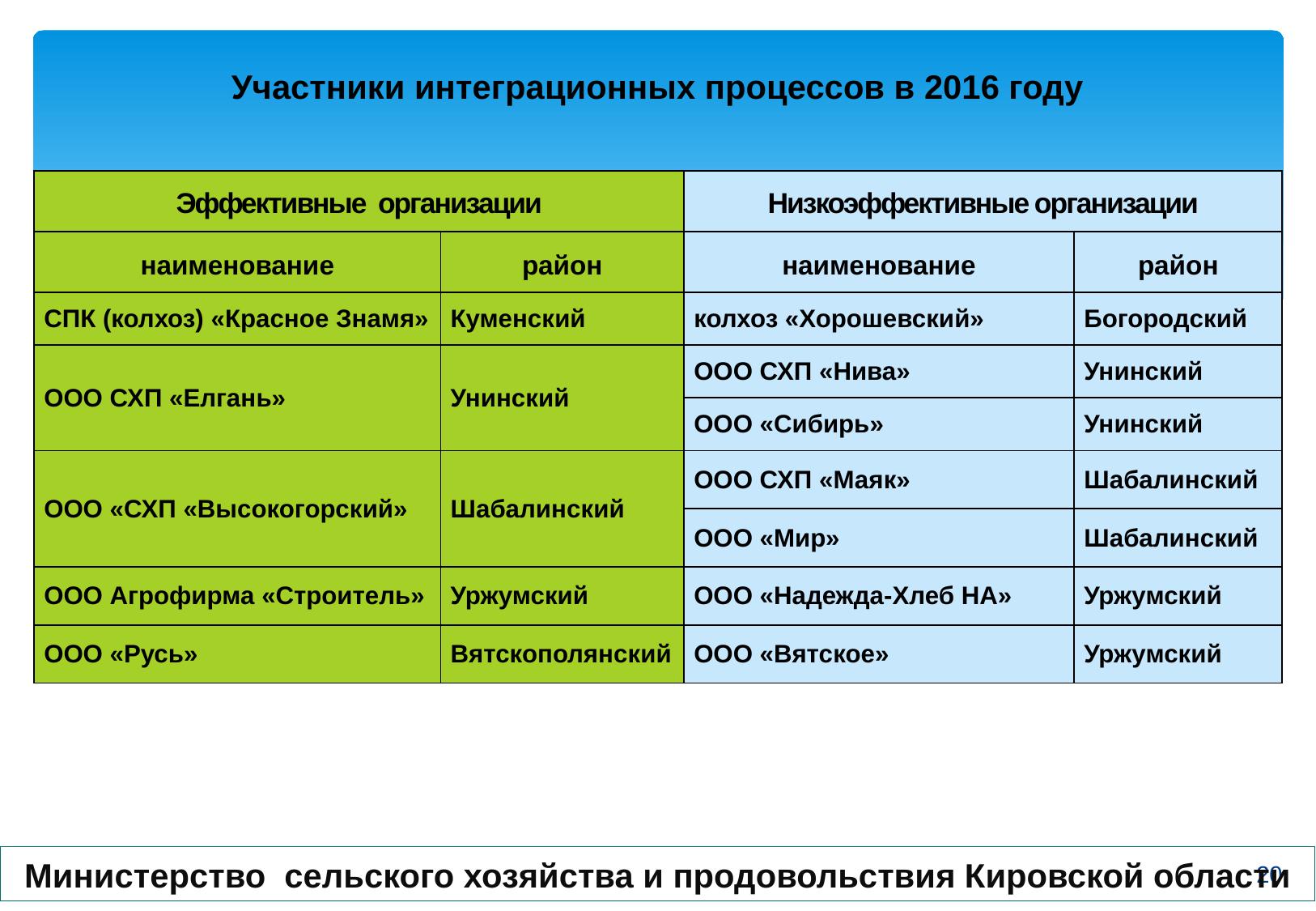

# Участники интеграционных процессов в 2016 году
| Эффективные организации |  | Низкоэффективные организации |  |
| --- | --- | --- | --- |
| наименование | район | наименование | район |
| СПК (колхоз) «Красное Знамя» | Куменский | колхоз «Хорошевский» | Богородский |
| ООО СХП «Елгань» | Унинский | ООО СХП «Нива» | Унинский |
|  |  | ООО «Сибирь» | Унинский |
| ООО «СХП «Высокогорский» | Шабалинский | ООО СХП «Маяк» | Шабалинский |
|  |  | ООО «Мир» | Шабалинский |
| ООО Агрофирма «Строитель» | Уржумский | ООО «Надежда-Хлеб НА» | Уржумский |
| ООО «Русь» | Вятскополянский | ООО «Вятское» | Уржумский |
Министерство  сельского хозяйства и продовольствия Кировской области
20